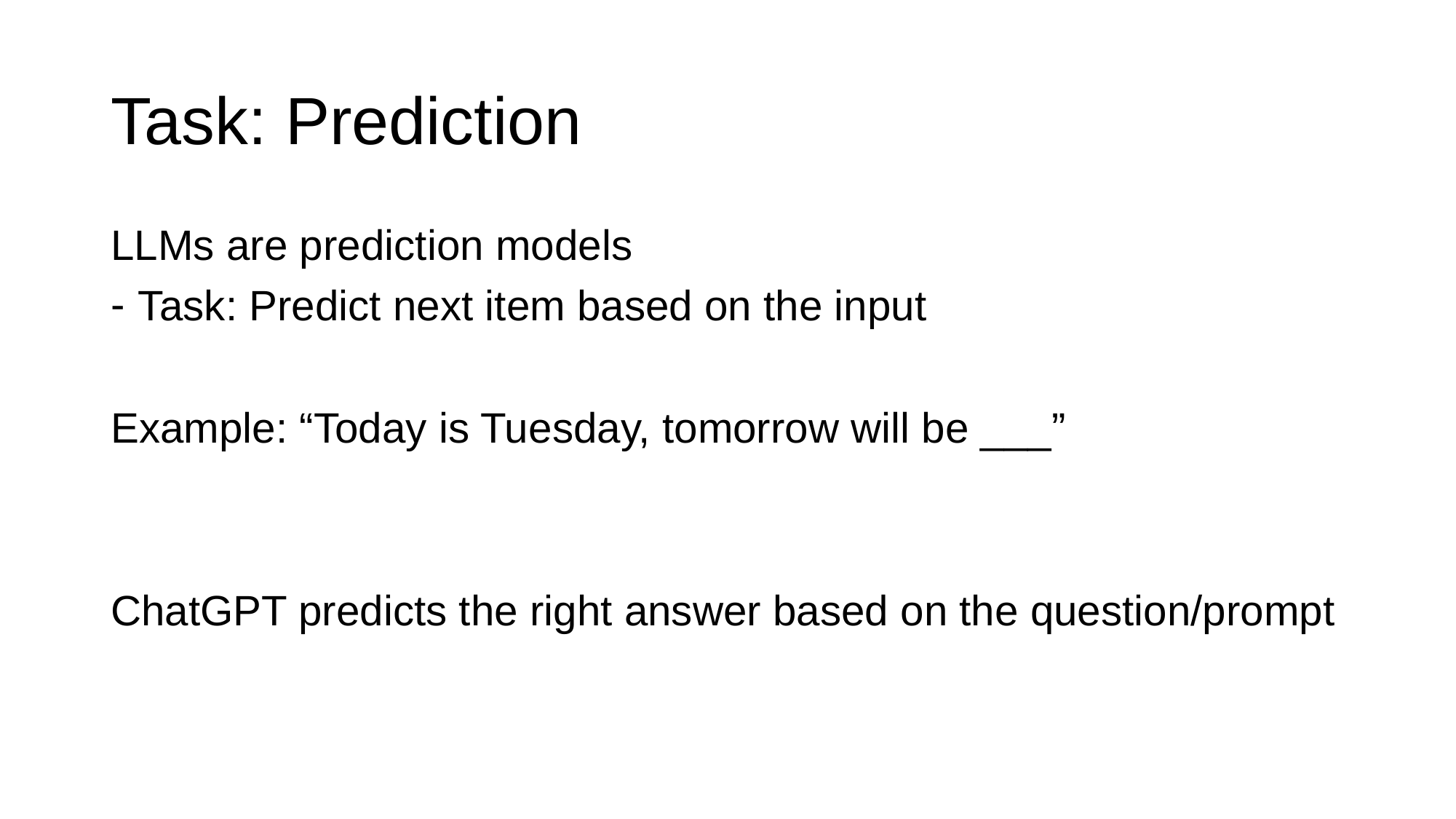

# Task: Prediction
LLMs are prediction models
Task: Predict next item based on the input

Example: “Today is Tuesday, tomorrow will be ___”

ChatGPT predicts the right answer based on the question/prompt